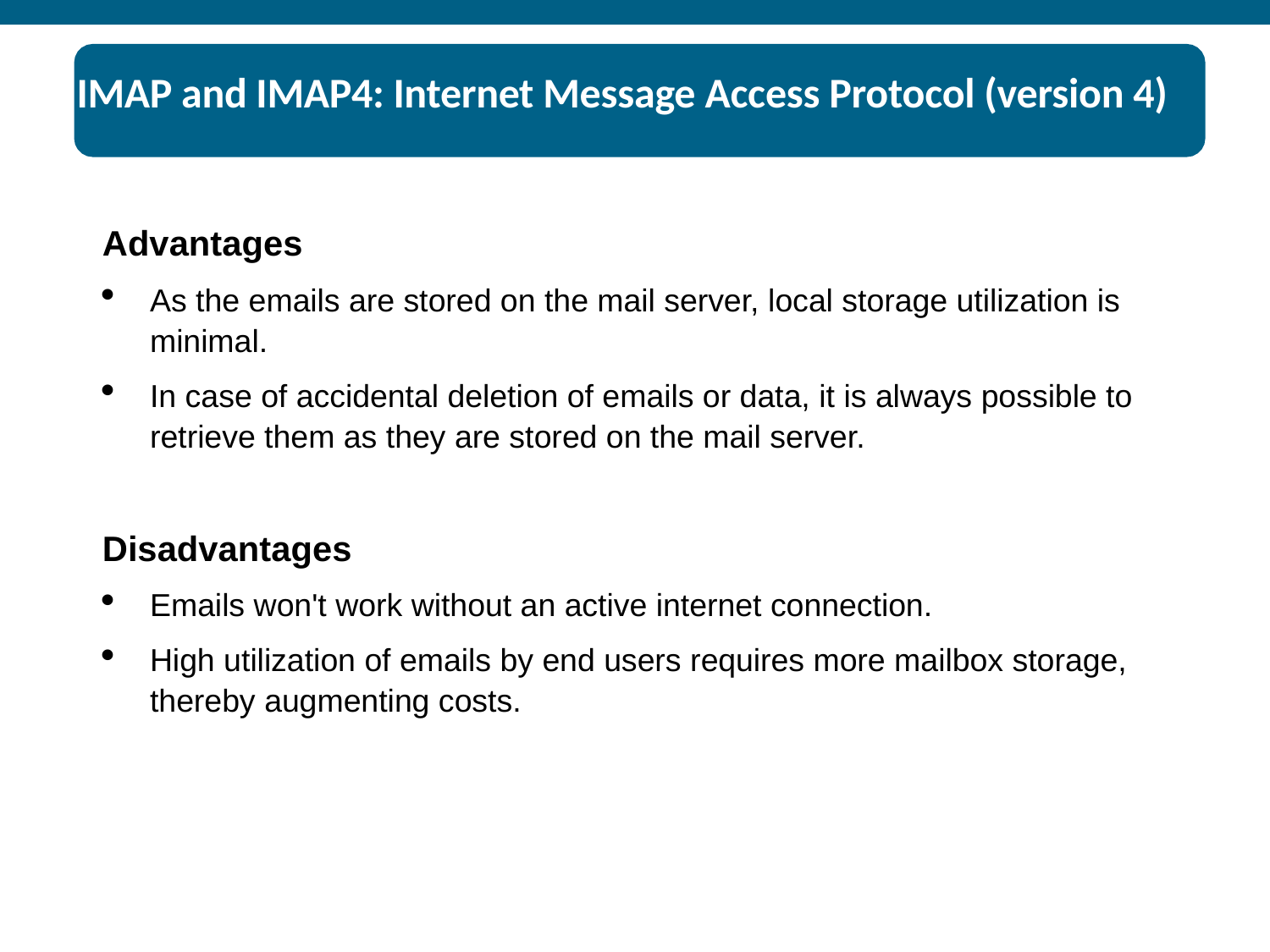

# IMAP and IMAP4: Internet Message Access Protocol (version 4)
Advantages
As the emails are stored on the mail server, local storage utilization is minimal.
In case of accidental deletion of emails or data, it is always possible to retrieve them as they are stored on the mail server.

Disadvantages
Emails won't work without an active internet connection.
High utilization of emails by end users requires more mailbox storage, thereby augmenting costs.